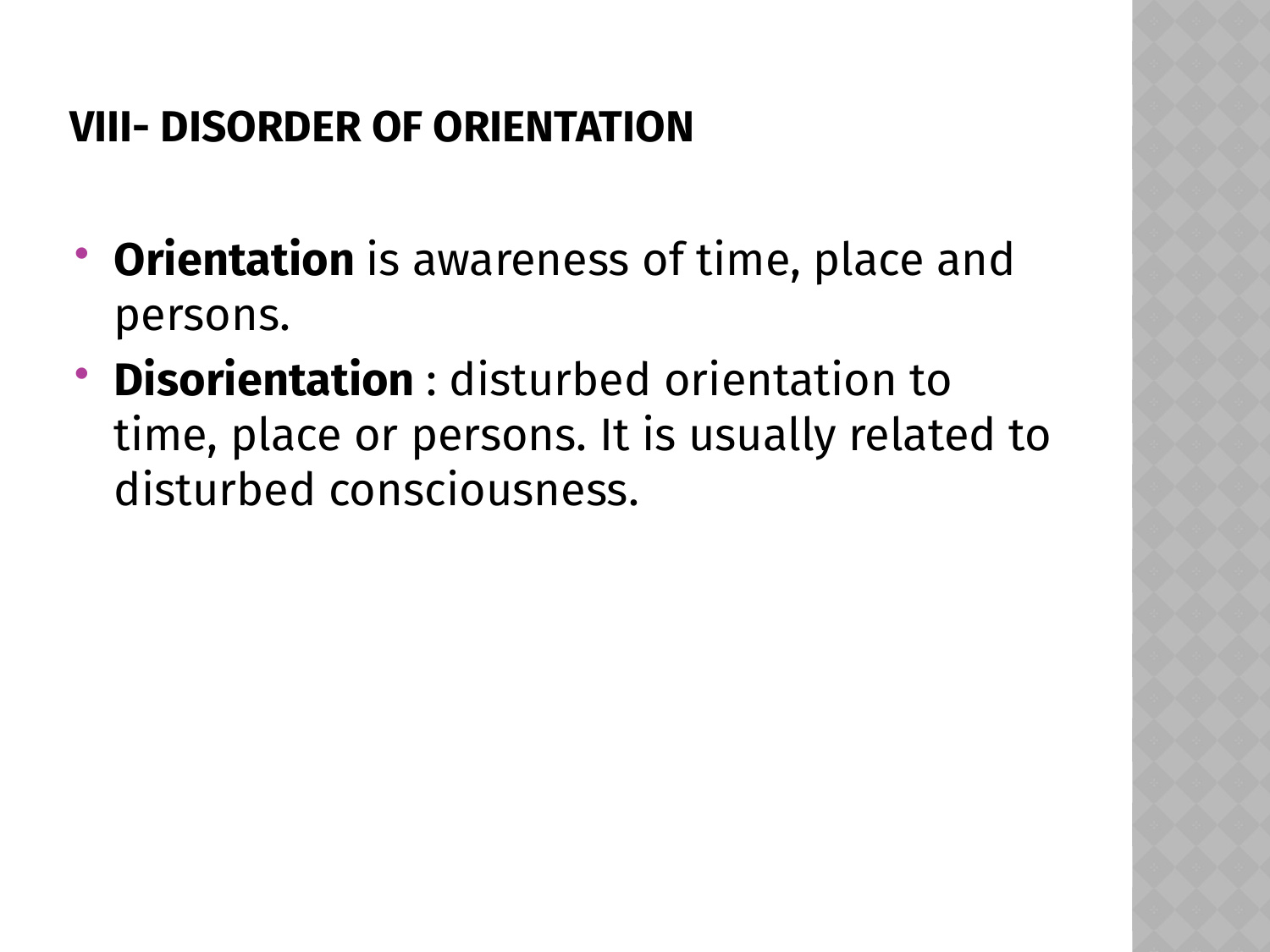

# VIII- Disorder of Orientation
Orientation is awareness of time, place and persons.
Disorientation : disturbed orientation to time, place or persons. It is usually related to disturbed consciousness.